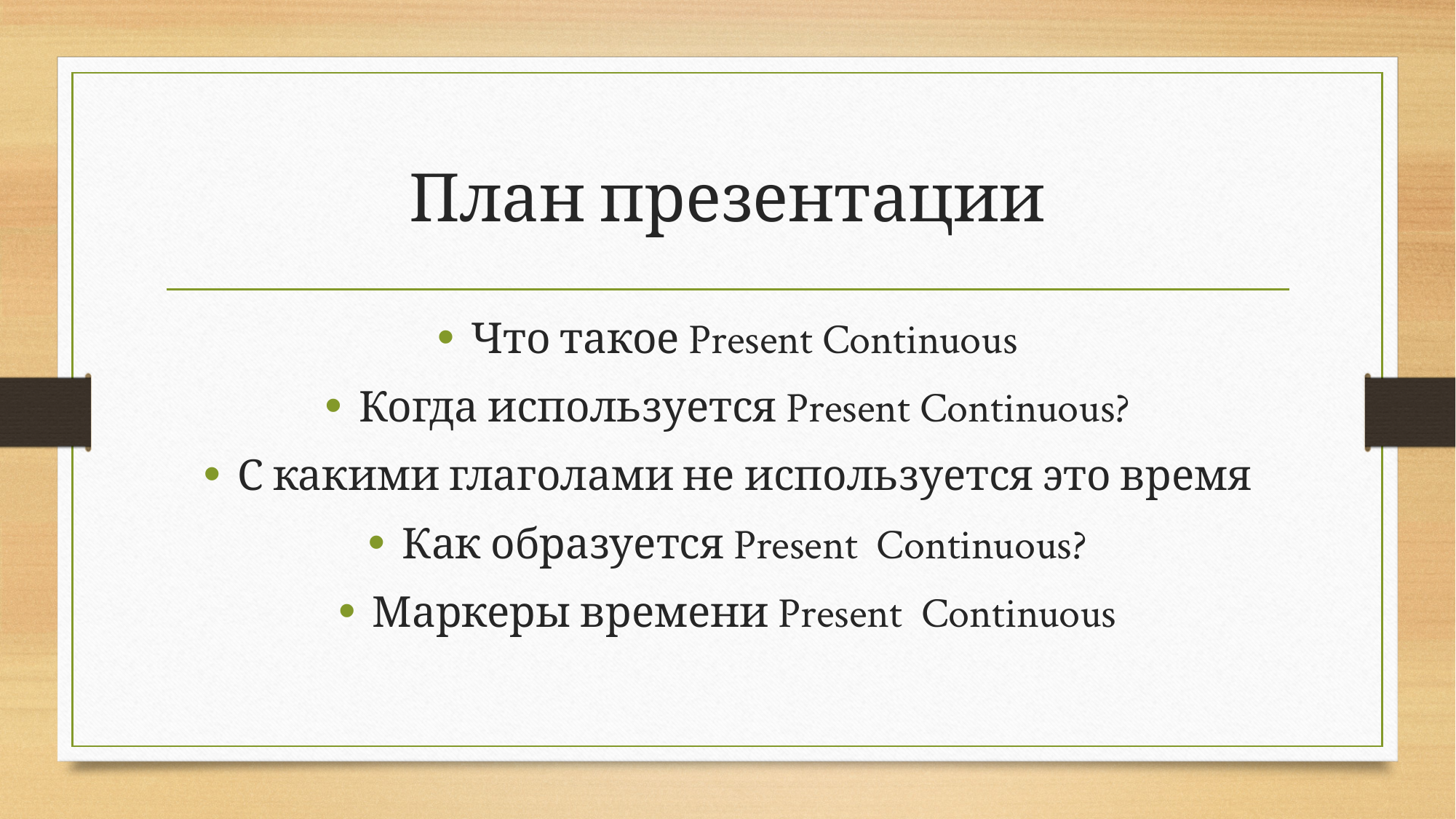

# План презентации
Что такое Present Continuous
Когда используется Present Continuous?
С какими глаголами не используется это время
Как образуется Present  Continuous?
Маркеры времени Present  Continuous